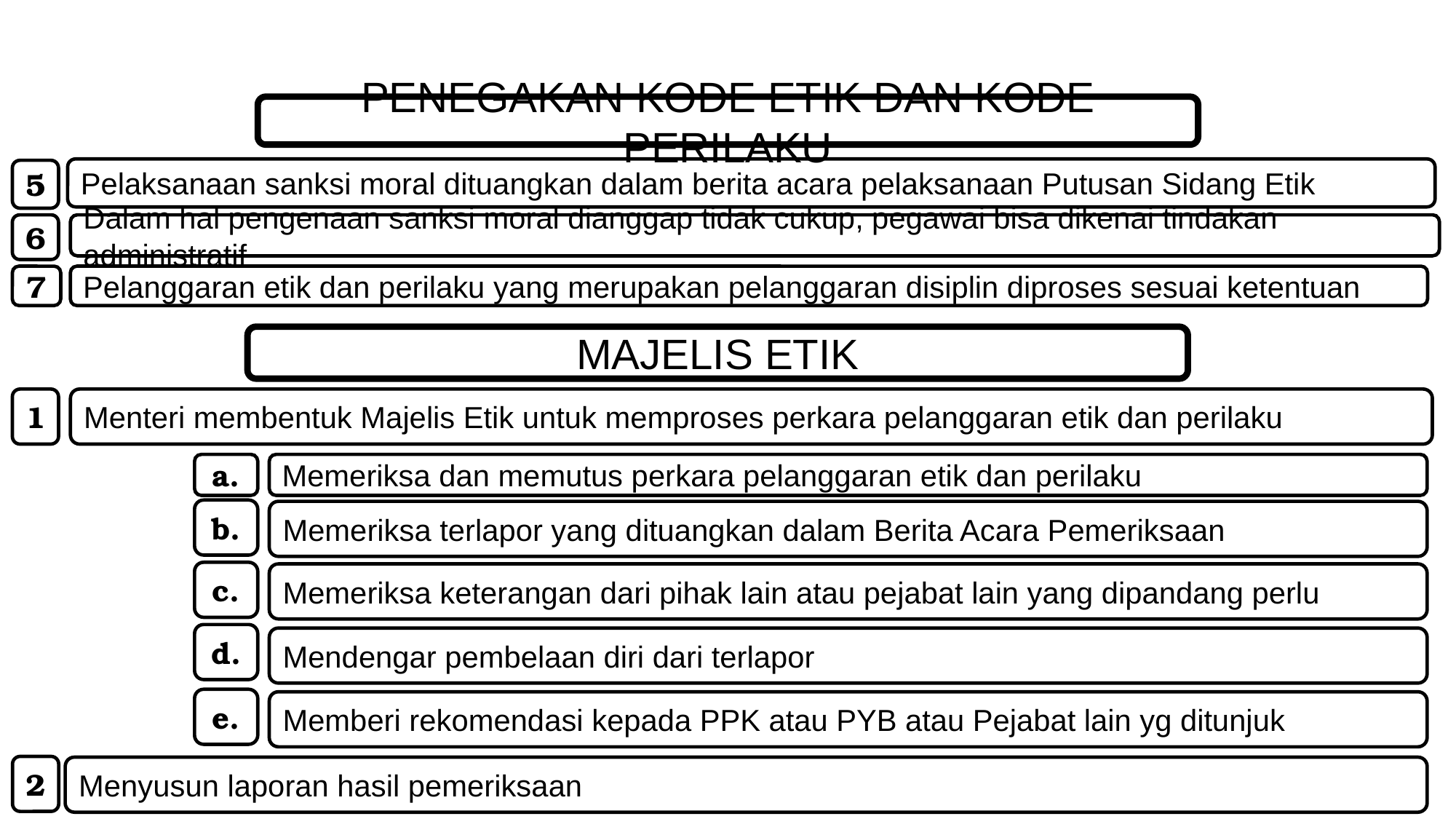

PENEGAKAN KODE ETIK DAN KODE PERILAKU
Pelaksanaan sanksi moral dituangkan dalam berita acara pelaksanaan Putusan Sidang Etik
5
6
Dalam hal pengenaan sanksi moral dianggap tidak cukup, pegawai bisa dikenai tindakan administratif
7
Pelanggaran etik dan perilaku yang merupakan pelanggaran disiplin diproses sesuai ketentuan
MAJELIS ETIK
1
Menteri membentuk Majelis Etik untuk memproses perkara pelanggaran etik dan perilaku
a.
Memeriksa dan memutus perkara pelanggaran etik dan perilaku
b.
Memeriksa terlapor yang dituangkan dalam Berita Acara Pemeriksaan
c.
Memeriksa keterangan dari pihak lain atau pejabat lain yang dipandang perlu
d.
Mendengar pembelaan diri dari terlapor
e.
Memberi rekomendasi kepada PPK atau PYB atau Pejabat lain yg ditunjuk
2
Menyusun laporan hasil pemeriksaan